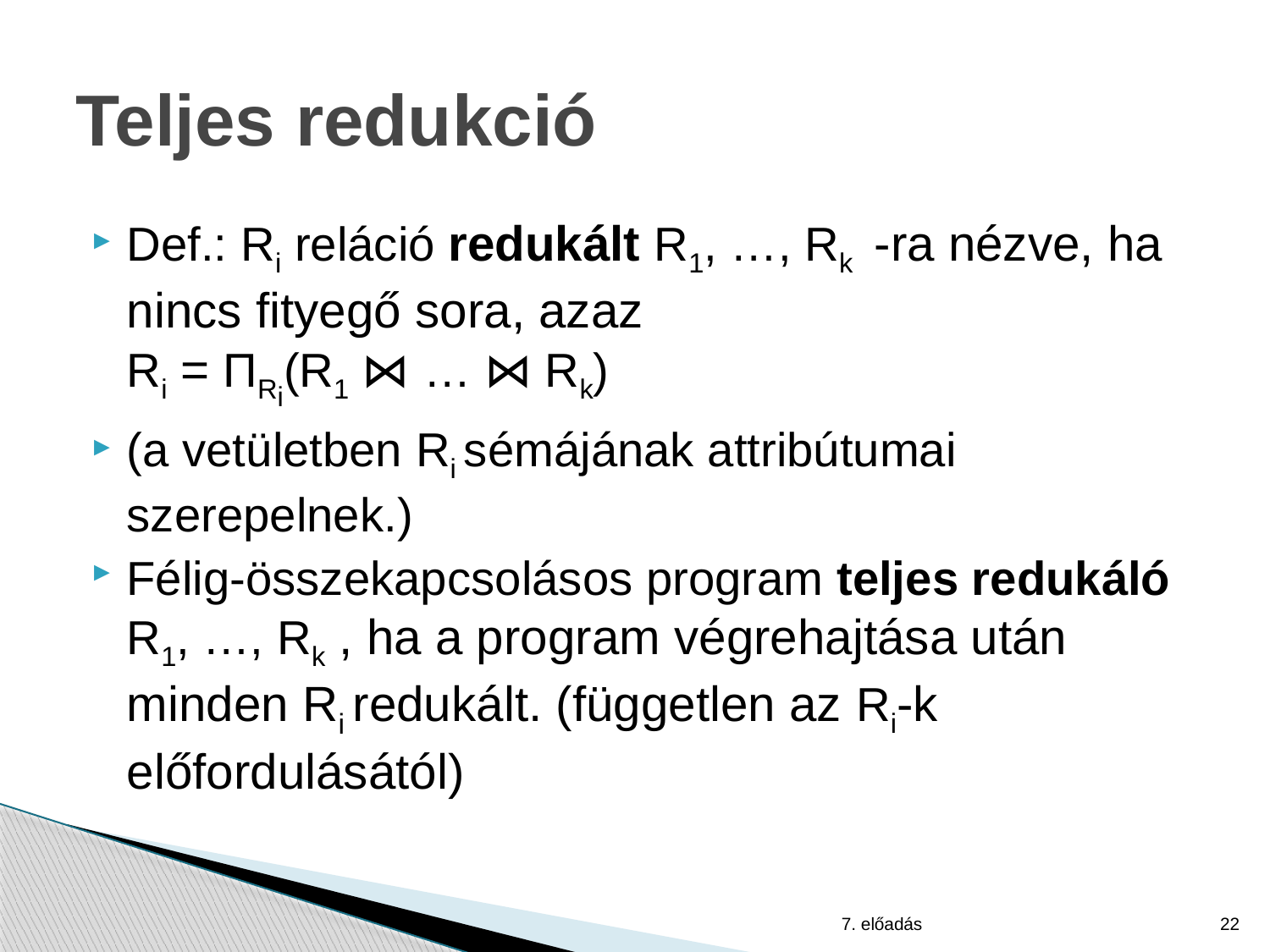

# Teljes redukció
Def.: Ri reláció redukált R1, …, Rk  -ra nézve, ha nincs fityegő sora, azaz
Ri = ΠRi(R1 ⋈ … ⋈ Rk)
(a vetületben Ri sémájának attribútumai szerepelnek.)
Félig-összekapcsolásos program teljes redukáló R1, …, Rk , ha a program végrehajtása után minden Ri redukált. (független az Ri-k előfordulásától)
7. előadás
22